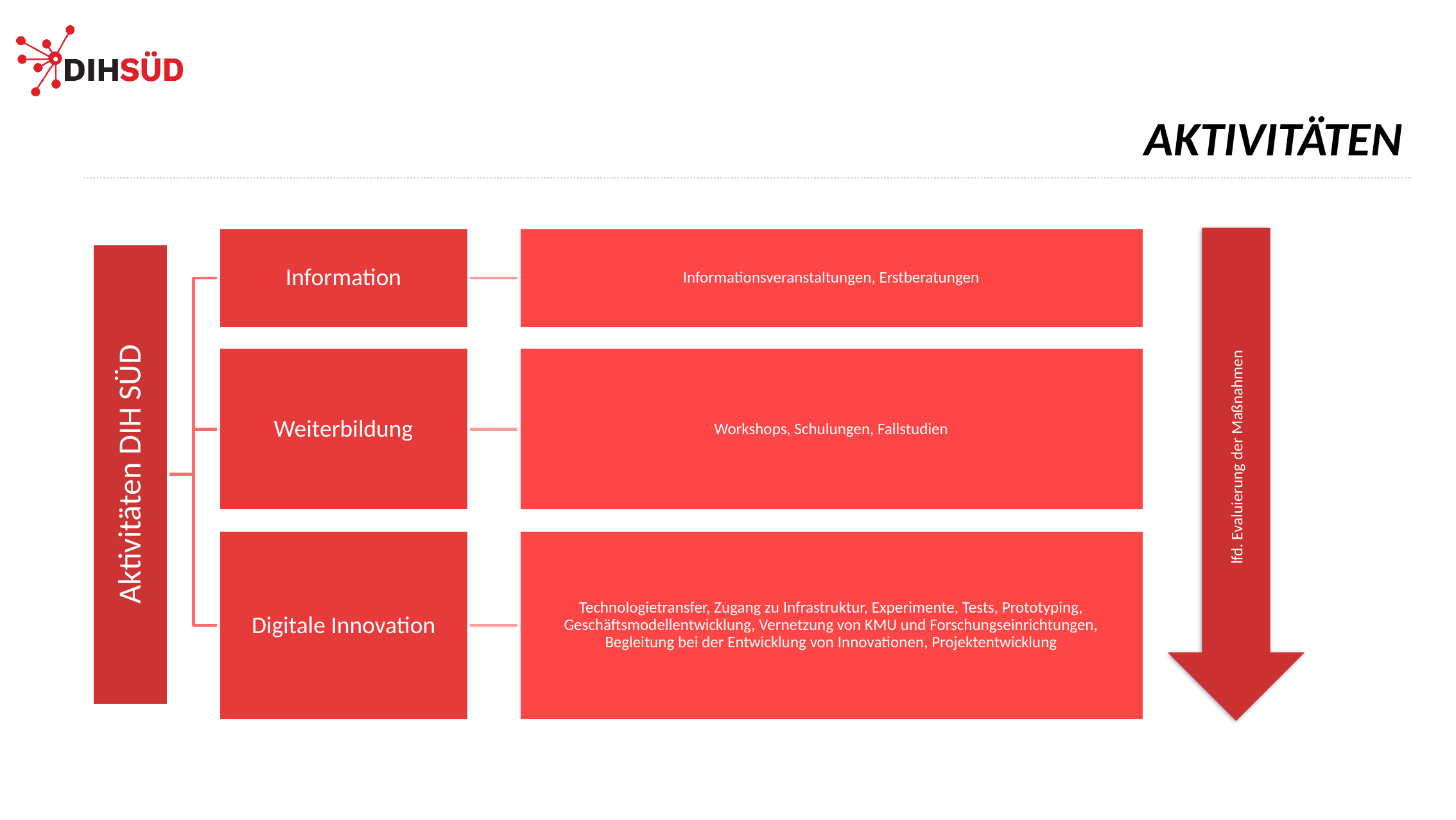

# Aktivitäten

Aktivitäten DIH SÜD
Information
Informationsveranstaltungen, Erstberatungen
Weiterbildung
Workshops, Schulungen, Fallstudien
Digitale Innovation
Technologietransfer, Zugang zu Infrastruktur, Experimente, Tests, Prototyping, Geschäftsmodellentwicklung, Vernetzung von KMU und Forschungseinrichtungen, Begleitung bei der Entwicklung von Innovationen, Projektentwicklung
lfd. Evaluierung der Maßnahmen